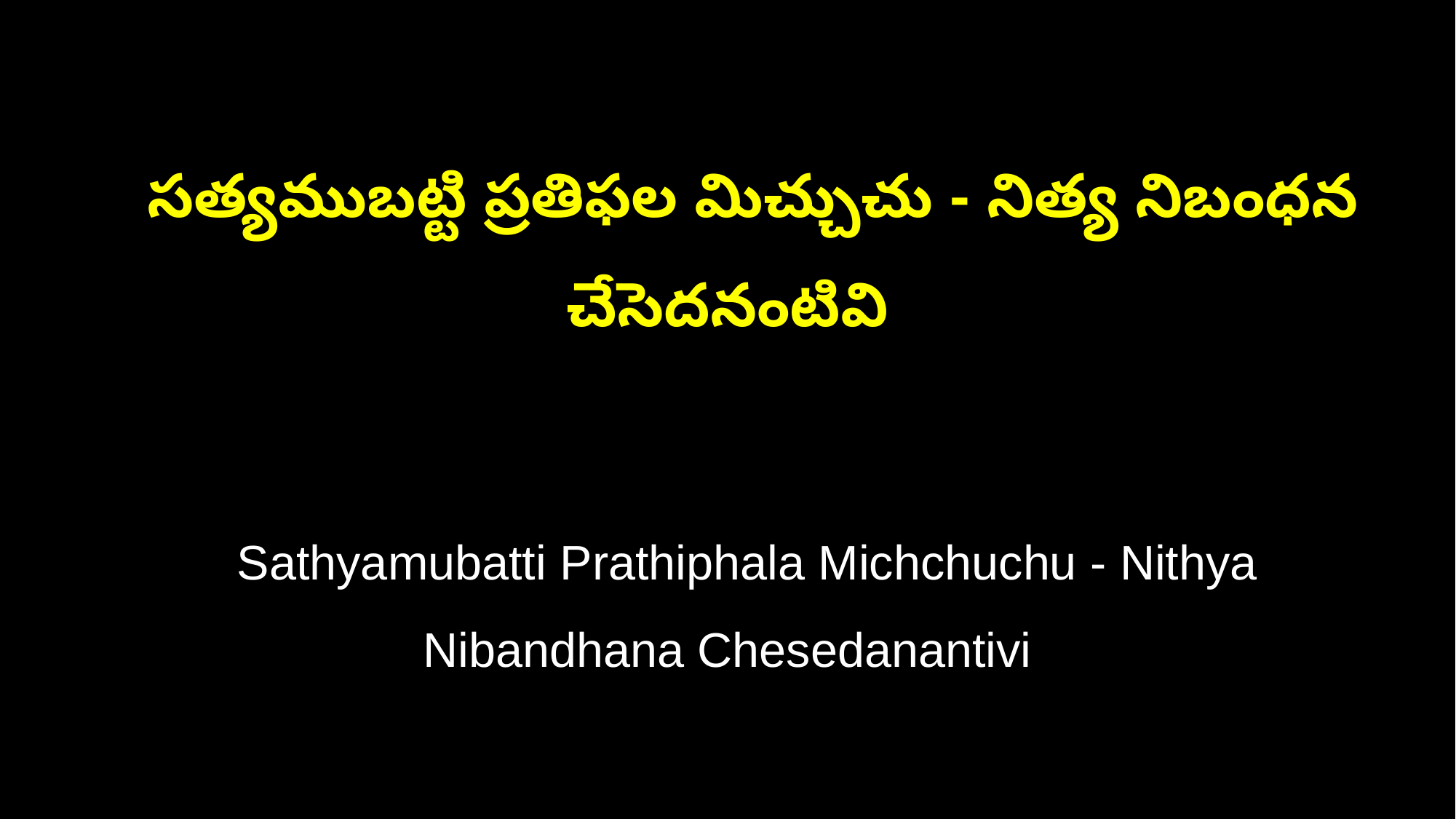

సత్యముబట్టి ప్రతిఫల మిచ్చుచు - నిత్య నిబంధన చేసెదనంటివి
   Sathyamubatti Prathiphala Michchuchu - Nithya Nibandhana Chesedanantivi